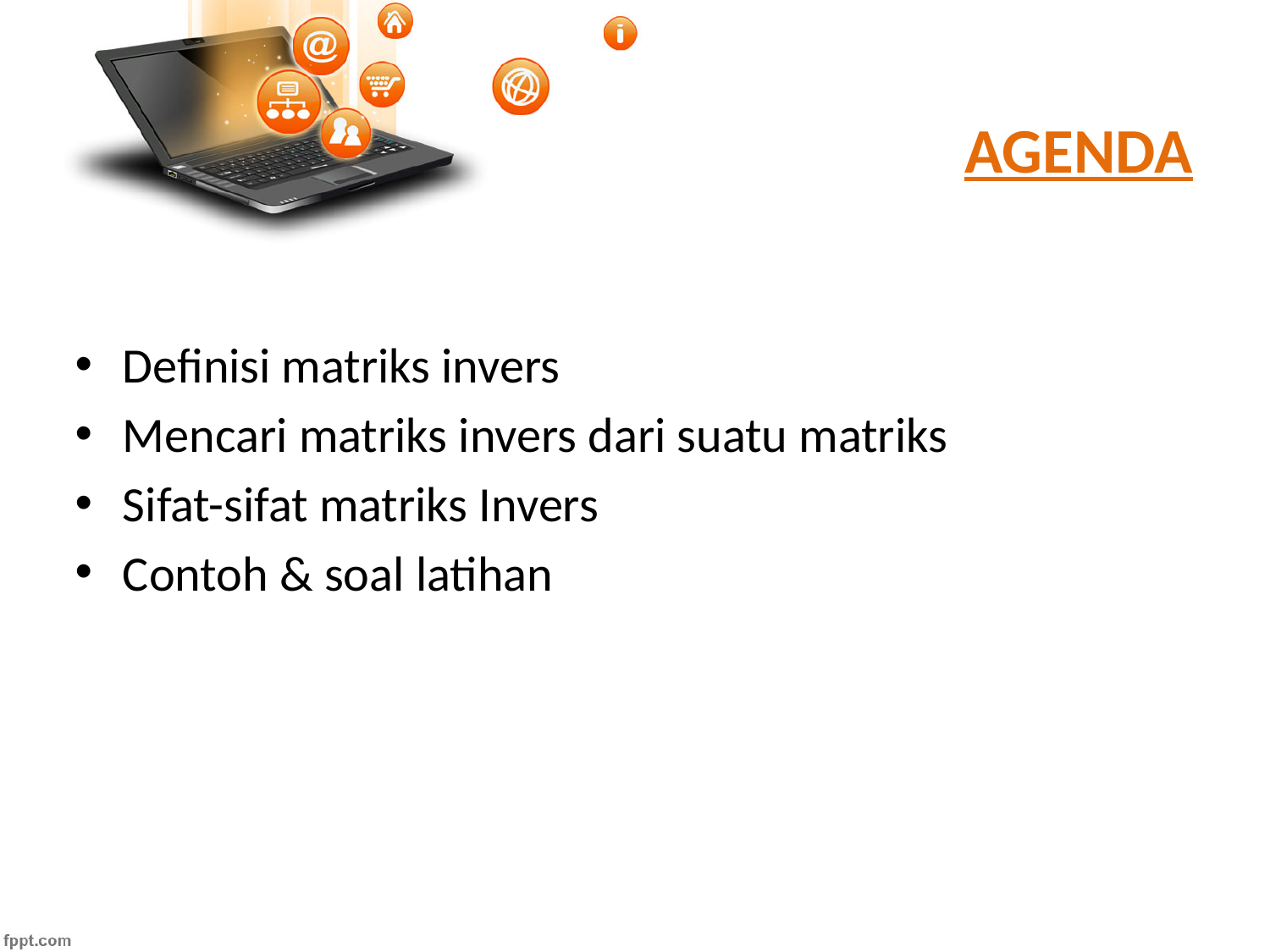

# AGENDA
Definisi matriks invers
Mencari matriks invers dari suatu matriks
Sifat-sifat matriks Invers
Contoh & soal latihan